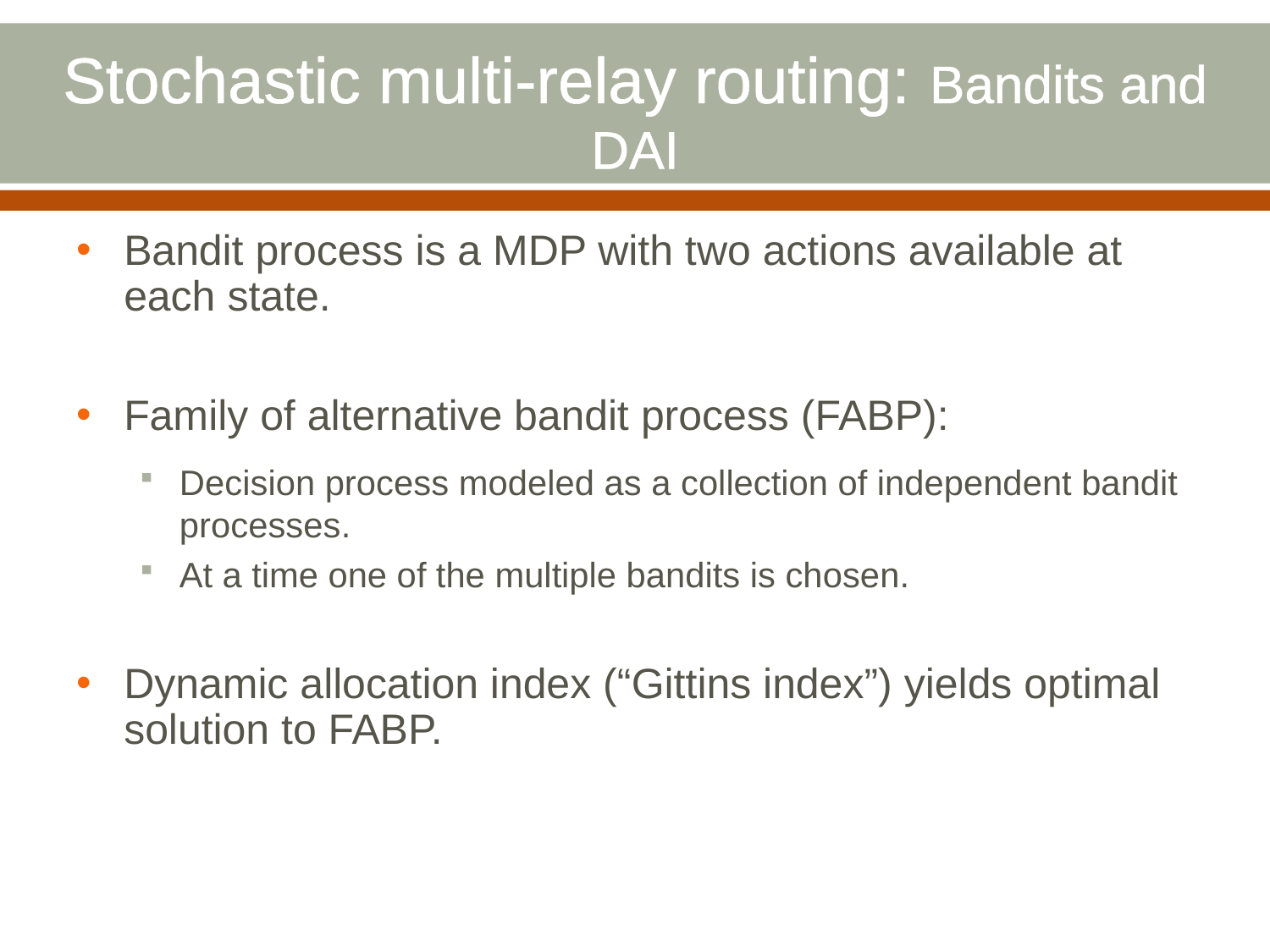

# Stochastic multi-relay routing: Bandits and DAI
Bandit process is a MDP with two actions available at each state.

Family of alternative bandit process (FABP):
Decision process modeled as a collection of independent bandit processes.
At a time one of the multiple bandits is chosen.

Dynamic allocation index (“Gittins index”) yields optimal solution to FABP.